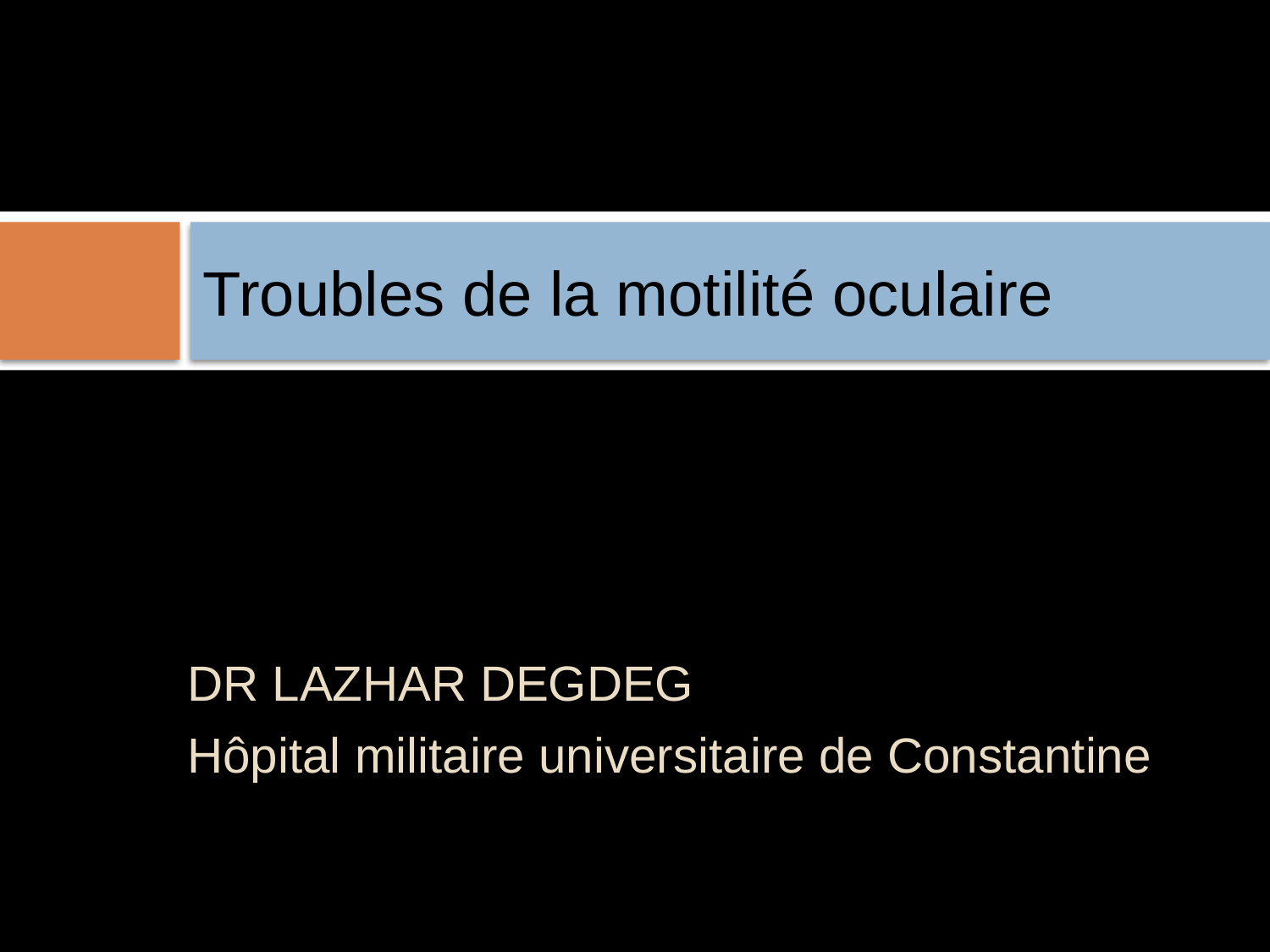

# Troubles de la motilité oculaire
DR LAZHAR DEGDEG
Hôpital militaire universitaire de Constantine